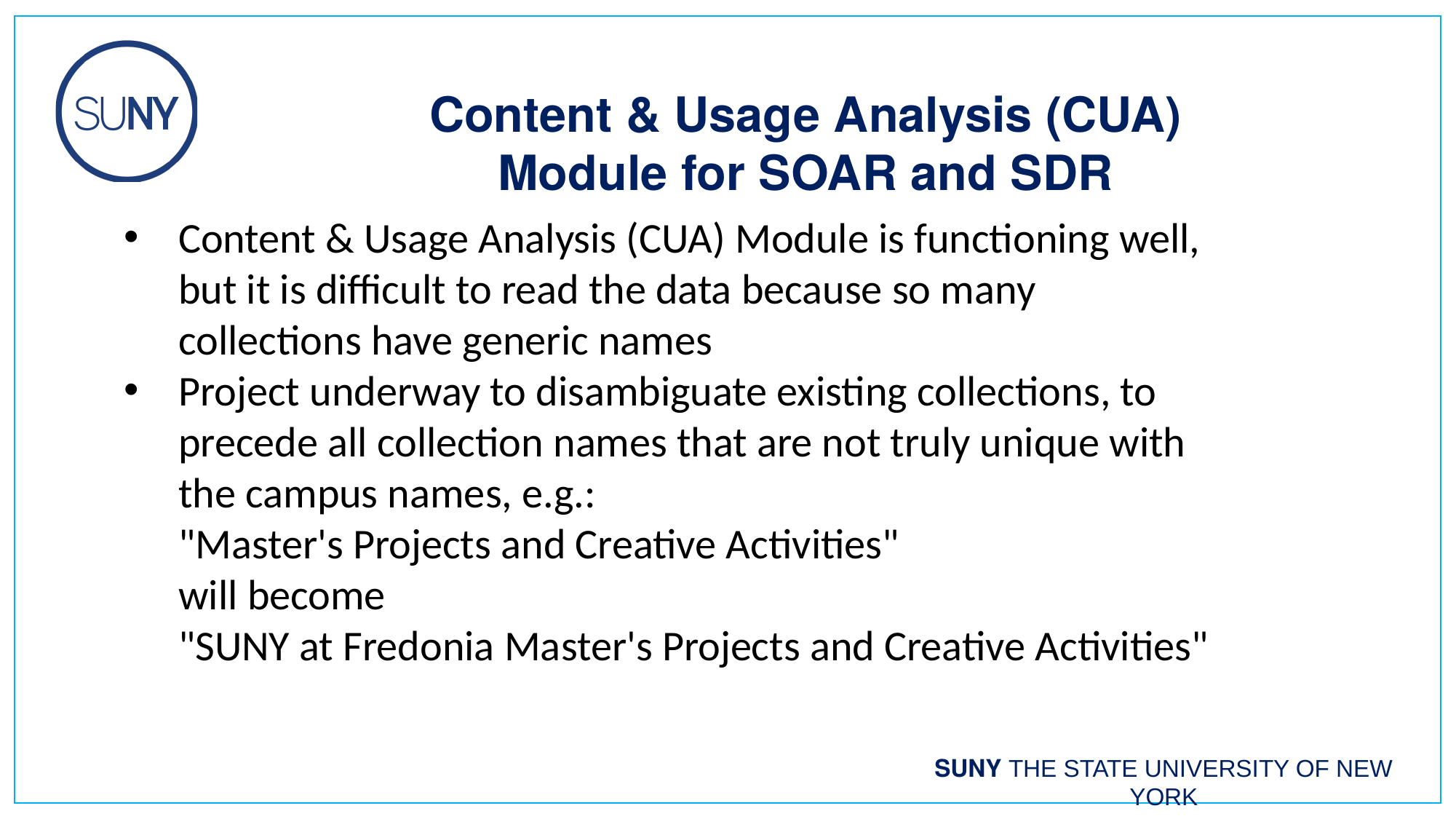

Content & Usage Analysis (CUA)
Module for SOAR and SDR
Content & Usage Analysis (CUA) Module is functioning well, but it is difficult to read the data because so many collections have generic names
Project underway to disambiguate existing collections, to precede all collection names that are not truly unique with the campus names, e.g.:
"Master's Projects and Creative Activities"
will become
"SUNY at Fredonia Master's Projects and Creative Activities"